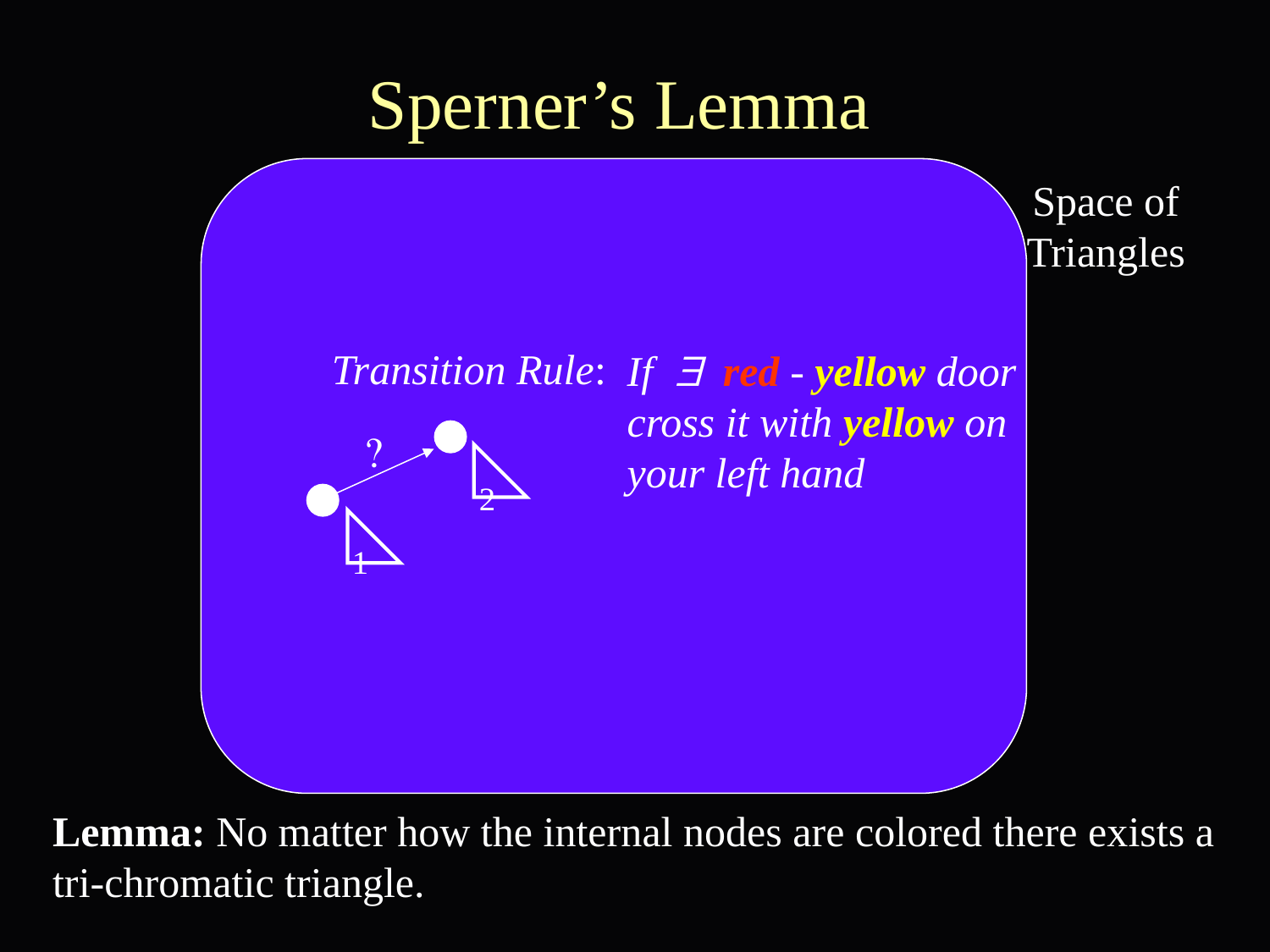

# Sperner’s Lemma

Space of Triangles

|  |  |  |  |  |  |
| --- | --- | --- | --- | --- | --- |
|  |  |  |  |  |  |
|  |  |  |  |  |  |
|  |  |  |  |  |  |
|  |  |  |  |  |  |
|  |  |  |  |  |  |
Transition Rule:
If  ∃  red - yellow door cross it with yellow on your left hand
?

2

1

Lemma: No matter how the internal nodes are colored there exists a tri-chromatic triangle.